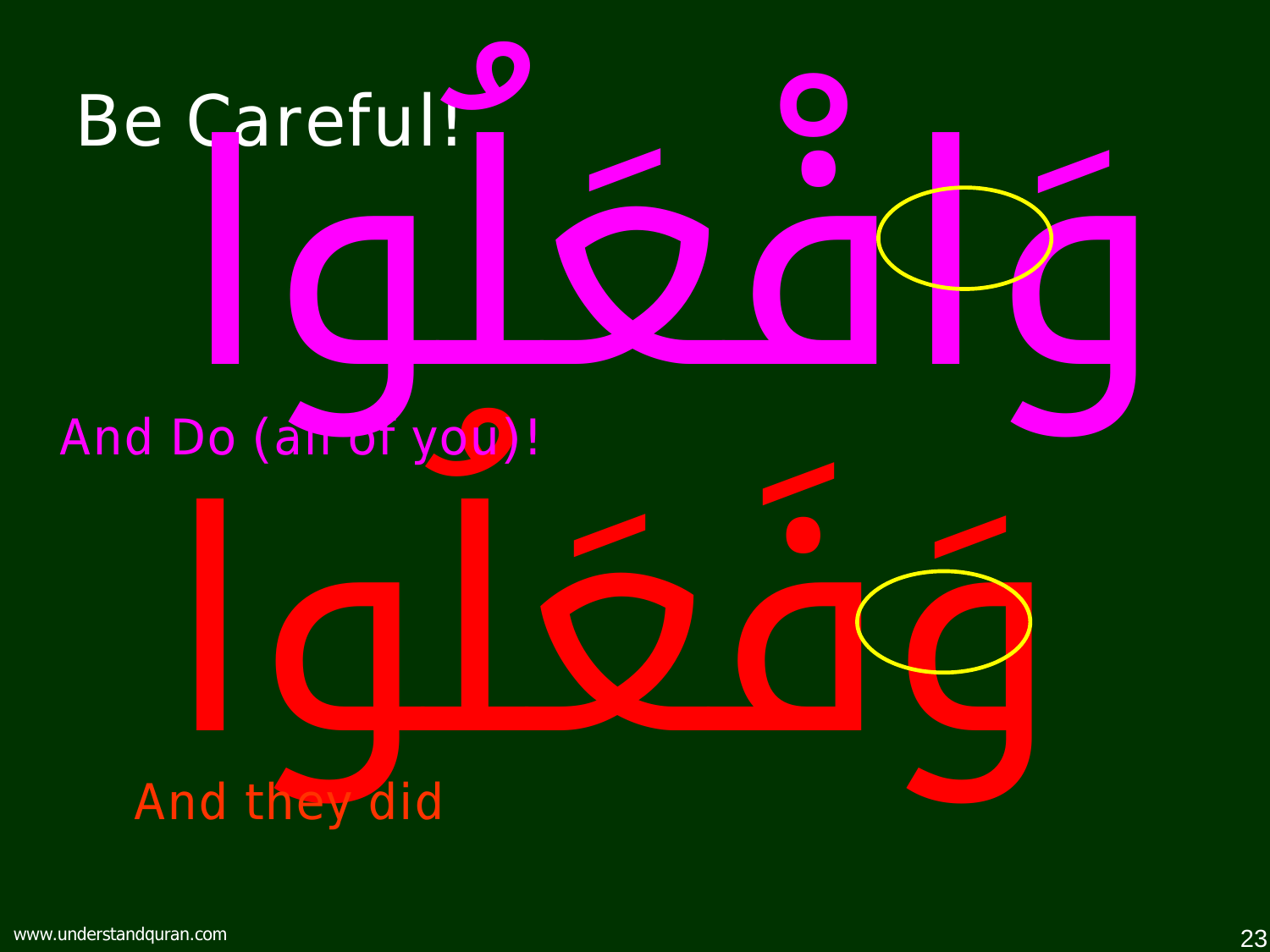

# Be Careful!

And Do (all of you)!
وَافْعَلُوا
 وَفَعَلُوا

And they did